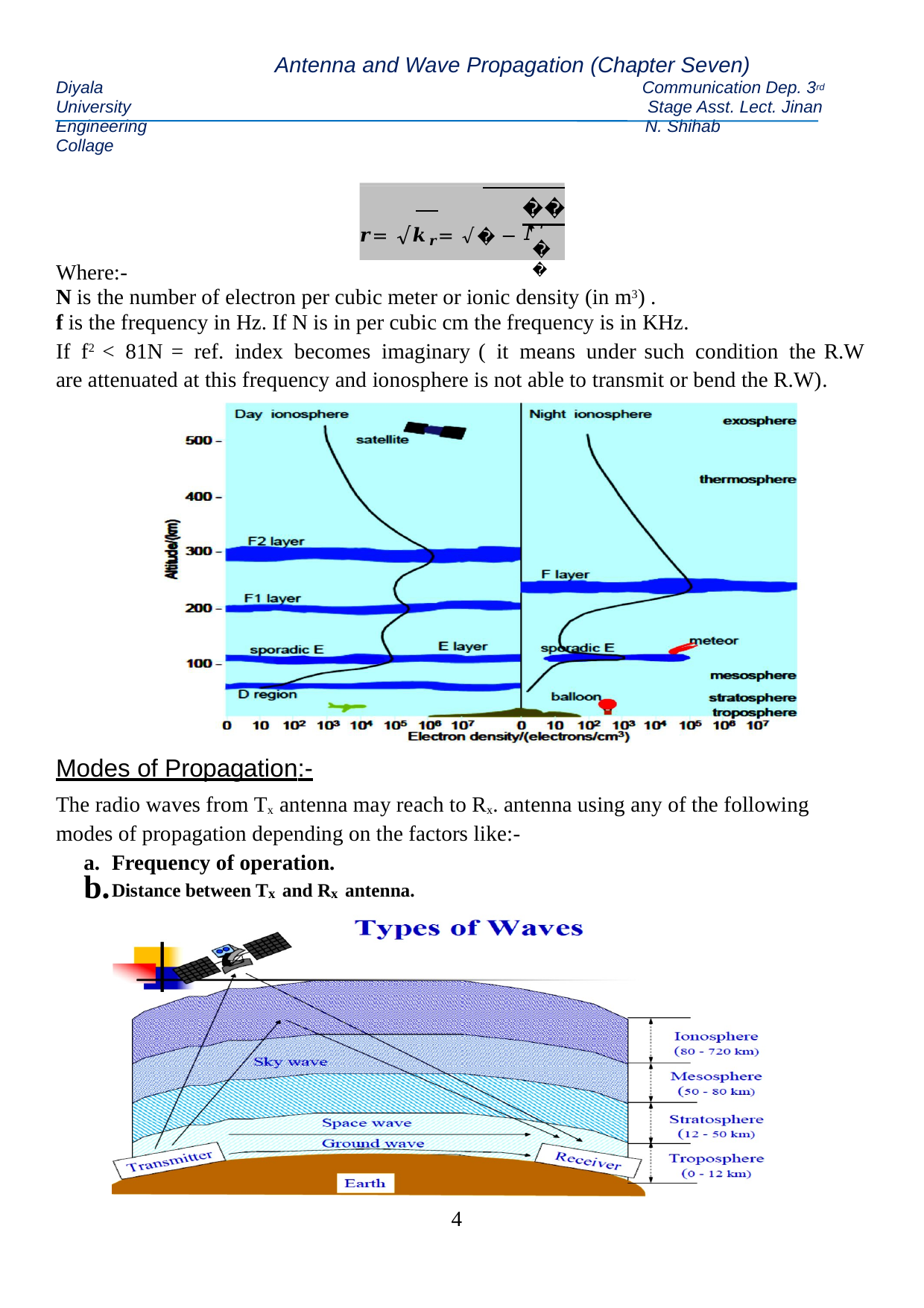

Antenna and Wave Propagation (Chapter Seven)
Communication Dep. 3rd  Stage Asst. Lect. Jinan N. Shihab
Diyala University Engineering Collage

��𝑵

𝒓= √𝒌𝒓= √� −

��

Where:-
N is the number of electron per cubic meter or ionic density (in m3) .
f is the frequency in Hz. If N is in per cubic cm the frequency is in KHz.
If  f2  <  81N =  ref.  index  becomes  imaginary (  it  means  under such  condition  the R.W are attenuated at this frequency and ionosphere is not able to transmit or bend the R.W).

Modes of Propagation:-
The radio waves from Tx  antenna may reach to Rx. antenna using any of the following modes of propagation depending on the factors like:-
Frequency of operation.
Distance between Tx  and Rx  antenna.

4